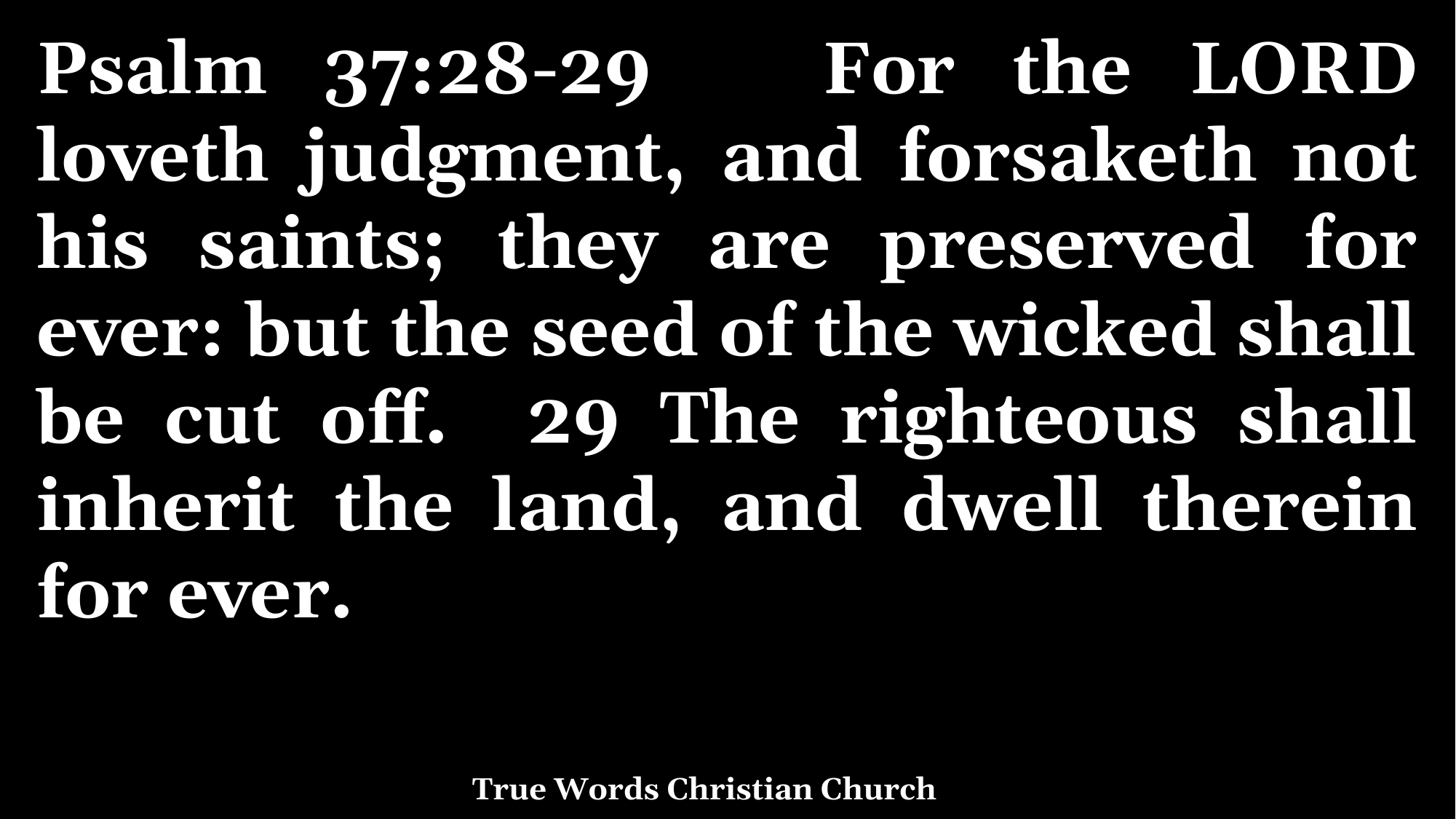

Psalm 37:28-29   For the LORD loveth judgment, and forsaketh not his saints; they are preserved for ever: but the seed of the wicked shall be cut off.  29 The righteous shall inherit the land, and dwell therein for ever.
True Words Christian Church